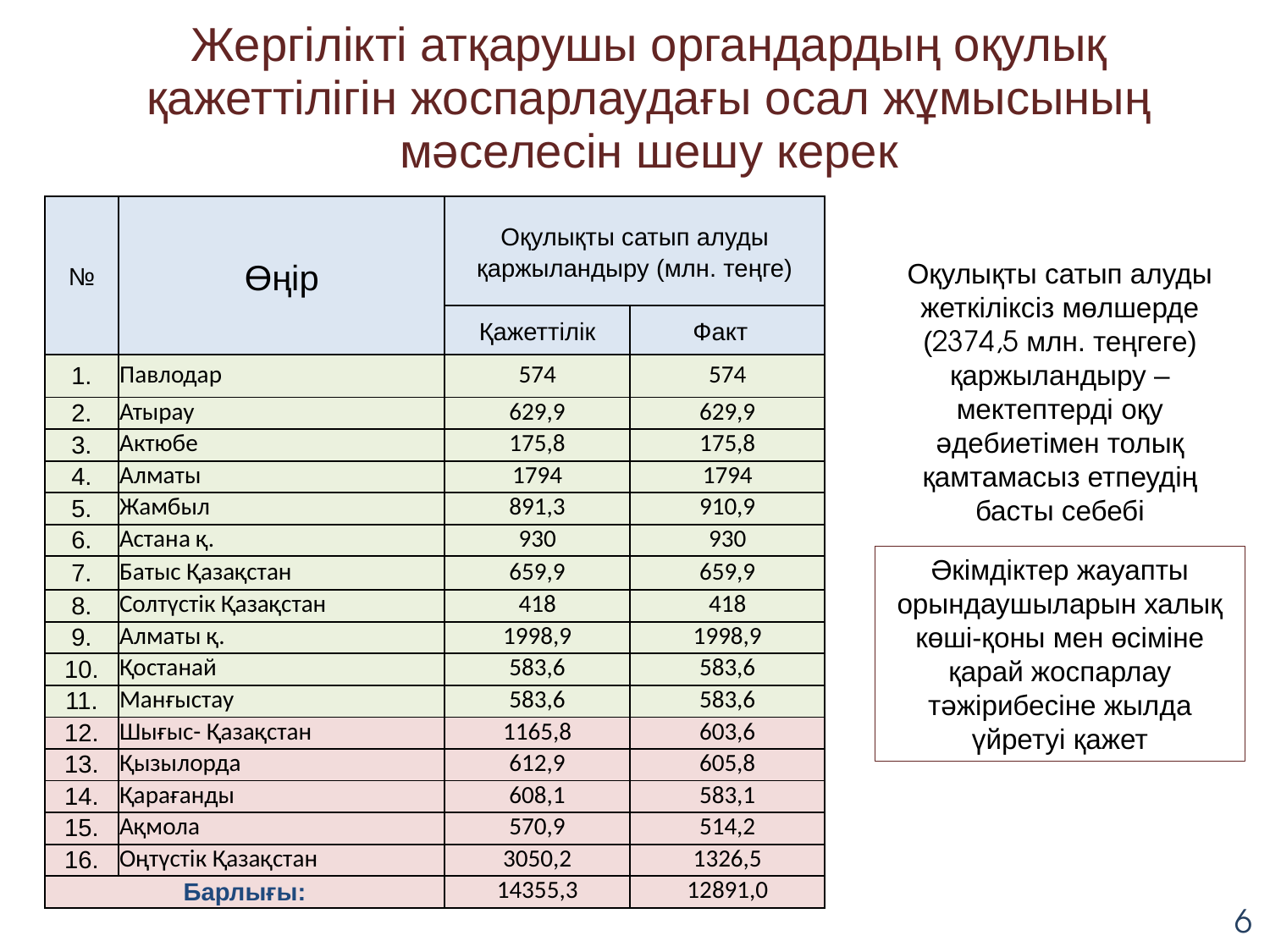

# Жергілікті атқарушы органдардың оқулық қажеттілігін жоспарлаудағы осал жұмысының мәселесін шешу керек
| № | Өңір | Оқулықты сатып алуды қаржыландыру (млн. теңге) |  |
| --- | --- | --- | --- |
|  |  | Қажеттілік | Факт |
| 1. | Павлодар | 574 | 574 |
| 2. | Атырау | 629,9 | 629,9 |
| 3. | Актюбе | 175,8 | 175,8 |
| 4. | Алматы | 1794 | 1794 |
| 5. | Жамбыл | 891,3 | 910,9 |
| 6. | Астана қ. | 930 | 930 |
| 7. | Батыс Қазақстан | 659,9 | 659,9 |
| 8. | Солтүстік Қазақстан | 418 | 418 |
| 9. | Алматы қ. | 1998,9 | 1998,9 |
| 10. | Қостанай | 583,6 | 583,6 |
| 11. | Манғыстау | 583,6 | 583,6 |
| 12. | Шығыс- Қазақстан | 1165,8 | 603,6 |
| 13. | Қызылорда | 612,9 | 605,8 |
| 14. | Қарағанды | 608,1 | 583,1 |
| 15. | Ақмола | 570,9 | 514,2 |
| 16. | Оңтүстік Қазақстан | 3050,2 | 1326,5 |
| Барлығы: |  | 14355,3 | 12891,0 |
Оқулықты сатып алуды жеткіліксіз мөлшерде (2374,5 млн. теңгеге) қаржыландыру –мектептерді оқу әдебиетімен толық қамтамасыз етпеудің басты себебі
Әкімдіктер жауапты орындаушыларын халық көші-қоны мен өсіміне қарай жоспарлау тәжірибесіне жылда үйретуі қажет
6